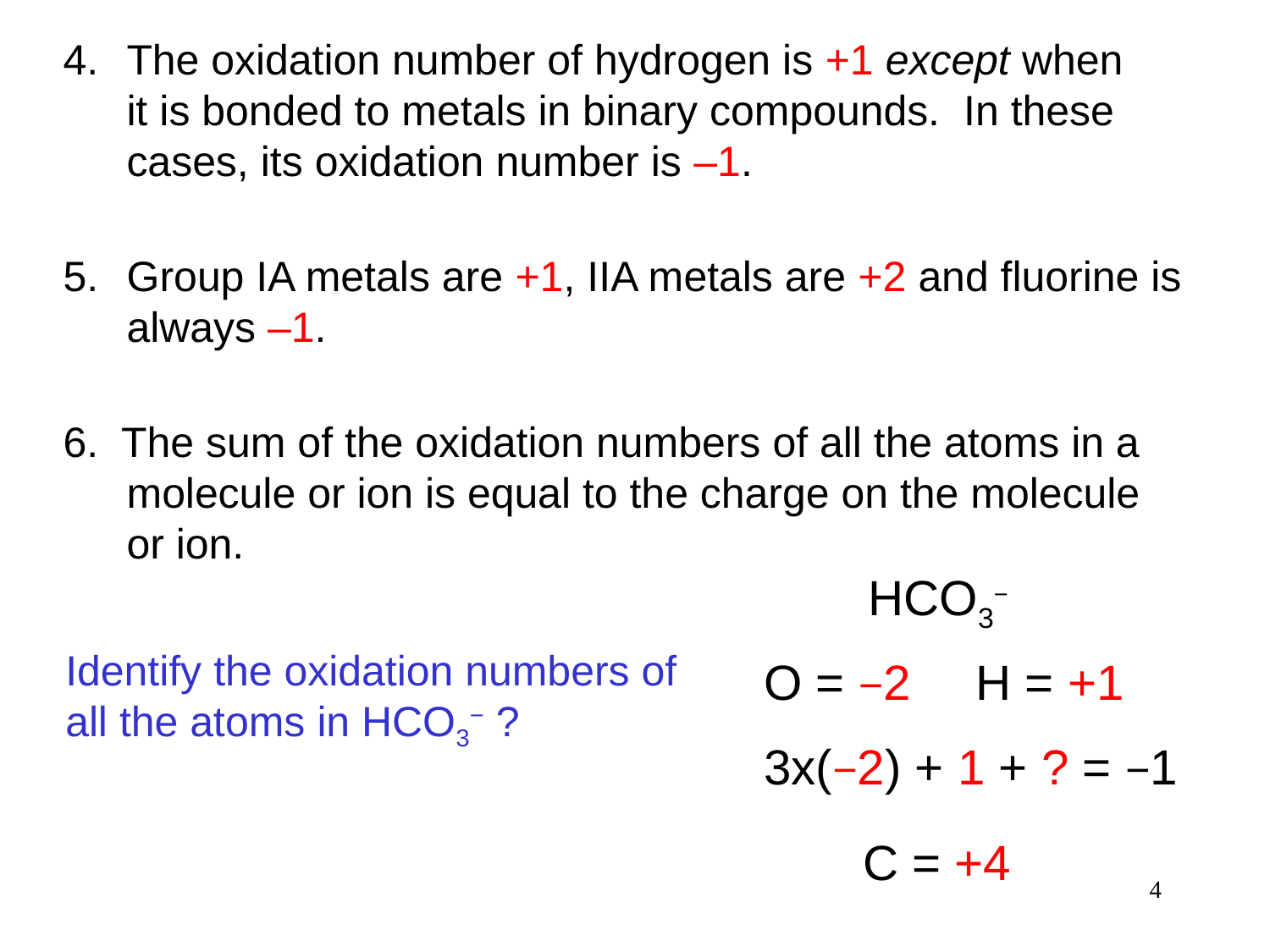

The oxidation number of hydrogen is +1 except when it is bonded to metals in binary compounds.  In these cases, its oxidation number is –1.
Group IA metals are +1, IIA metals are +2 and fluorine is always –1.
6.  The sum of the oxidation numbers of all the atoms in a molecule or ion is equal to the charge on the molecule or ion.
HCO3−
Identify the oxidation numbers of all the atoms in HCO3− ?
O = −2
H = +1
3x(−2) + 1 + ? = −1
C = +4
4